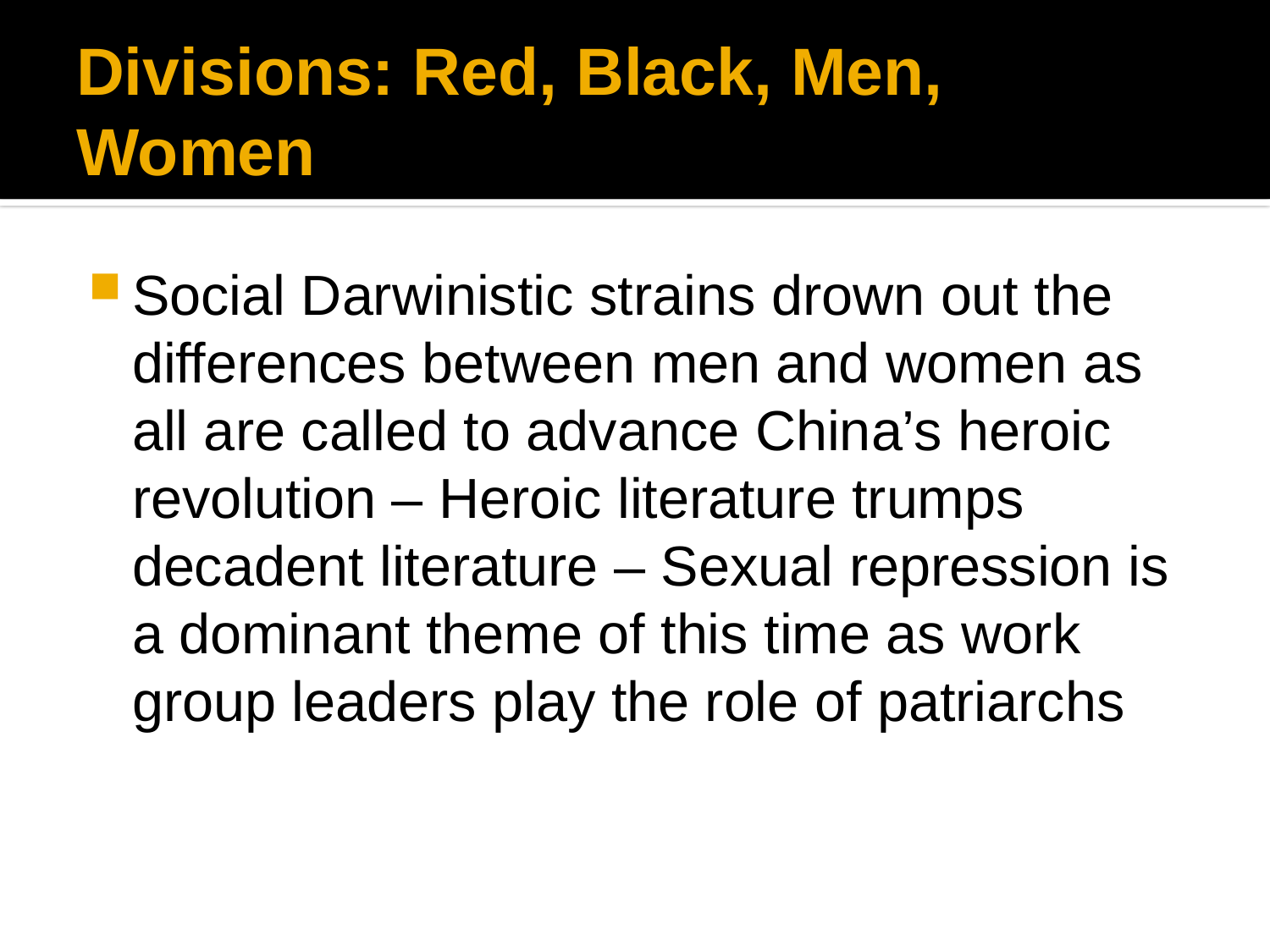

# Divisions: Red, Black, Men, Women
Social Darwinistic strains drown out the differences between men and women as all are called to advance China’s heroic revolution – Heroic literature trumps decadent literature – Sexual repression is a dominant theme of this time as work group leaders play the role of patriarchs